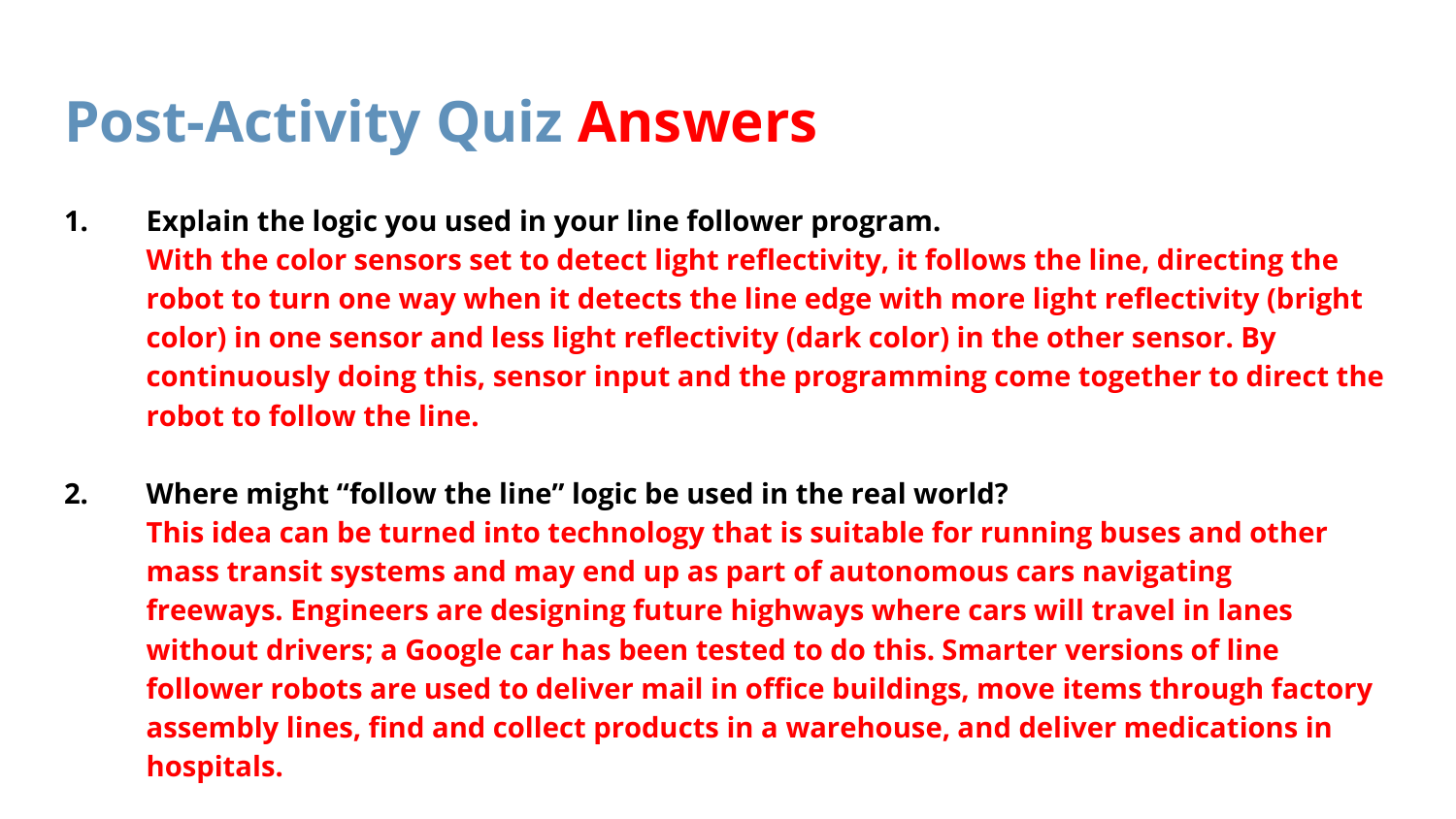

# Post-Activity Quiz Answers
Explain the logic you used in your line follower program.
	With the color sensors set to detect light reflectivity, it follows the line, directing the robot to turn one way when it detects the line edge with more light reflectivity (bright color) in one sensor and less light reflectivity (dark color) in the other sensor. By continuously doing this, sensor input and the programming come together to direct the robot to follow the line.

Where might “follow the line” logic be used in the real world?
	This idea can be turned into technology that is suitable for running buses and other mass transit systems and may end up as part of autonomous cars navigating freeways. Engineers are designing future highways where cars will travel in lanes without drivers; a Google car has been tested to do this. Smarter versions of line follower robots are used to deliver mail in office buildings, move items through factory assembly lines, find and collect products in a warehouse, and deliver medications in hospitals.